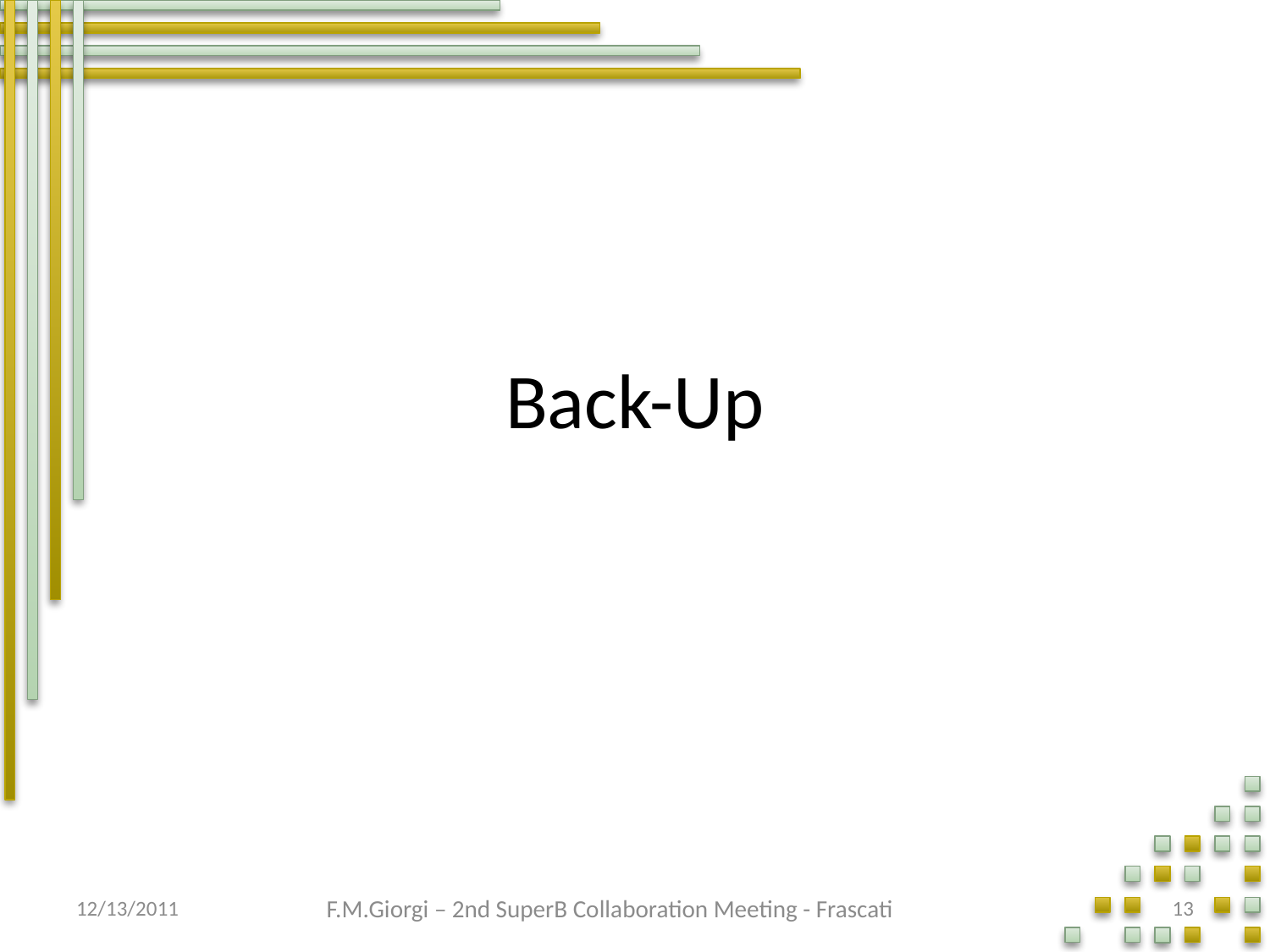

# Back-Up

12/13/2011
F.M.Giorgi – 2nd SuperB Collaboration Meeting - Frascati
13